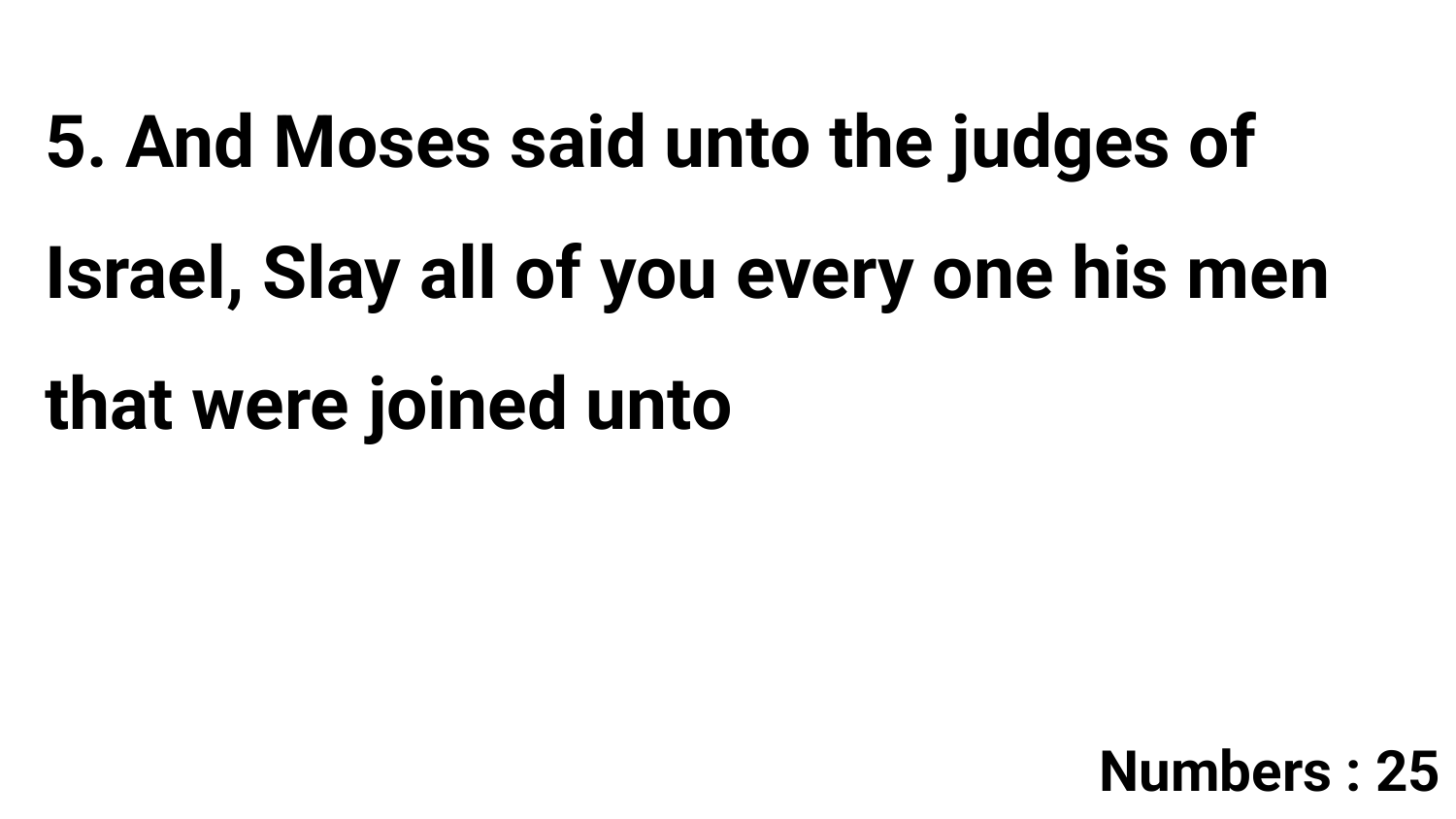

5. And Moses said unto the judges of Israel, Slay all of you every one his men that were joined unto
Numbers : 25